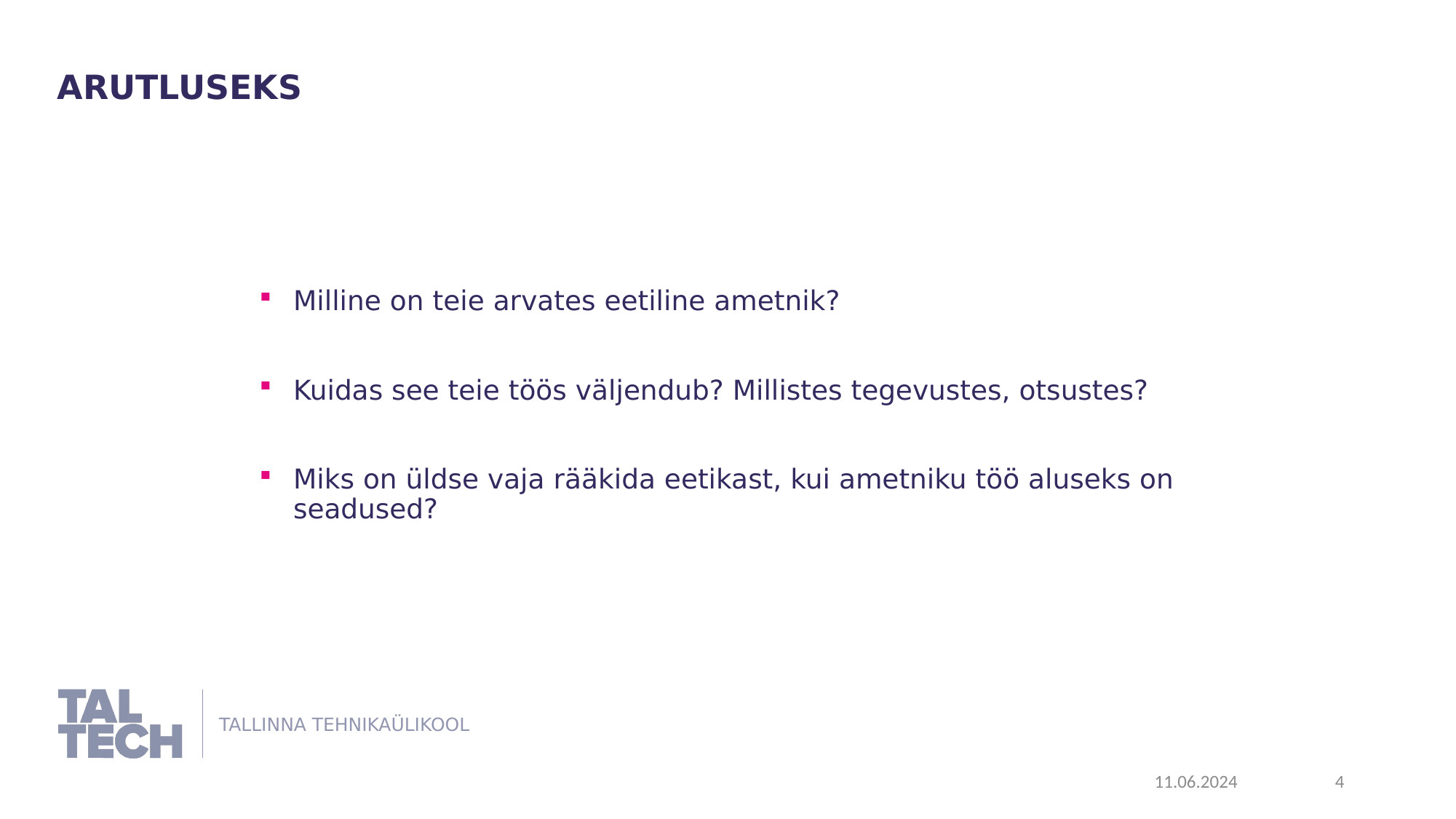

arutluseks

Milline on teie arvates eetiline ametnik?

Kuidas see teie töös väljendub? Millistes tegevustes, otsustes?

Miks on üldse vaja rääkida eetikast, kui ametniku töö aluseks on seadused?

11.06.2024
4